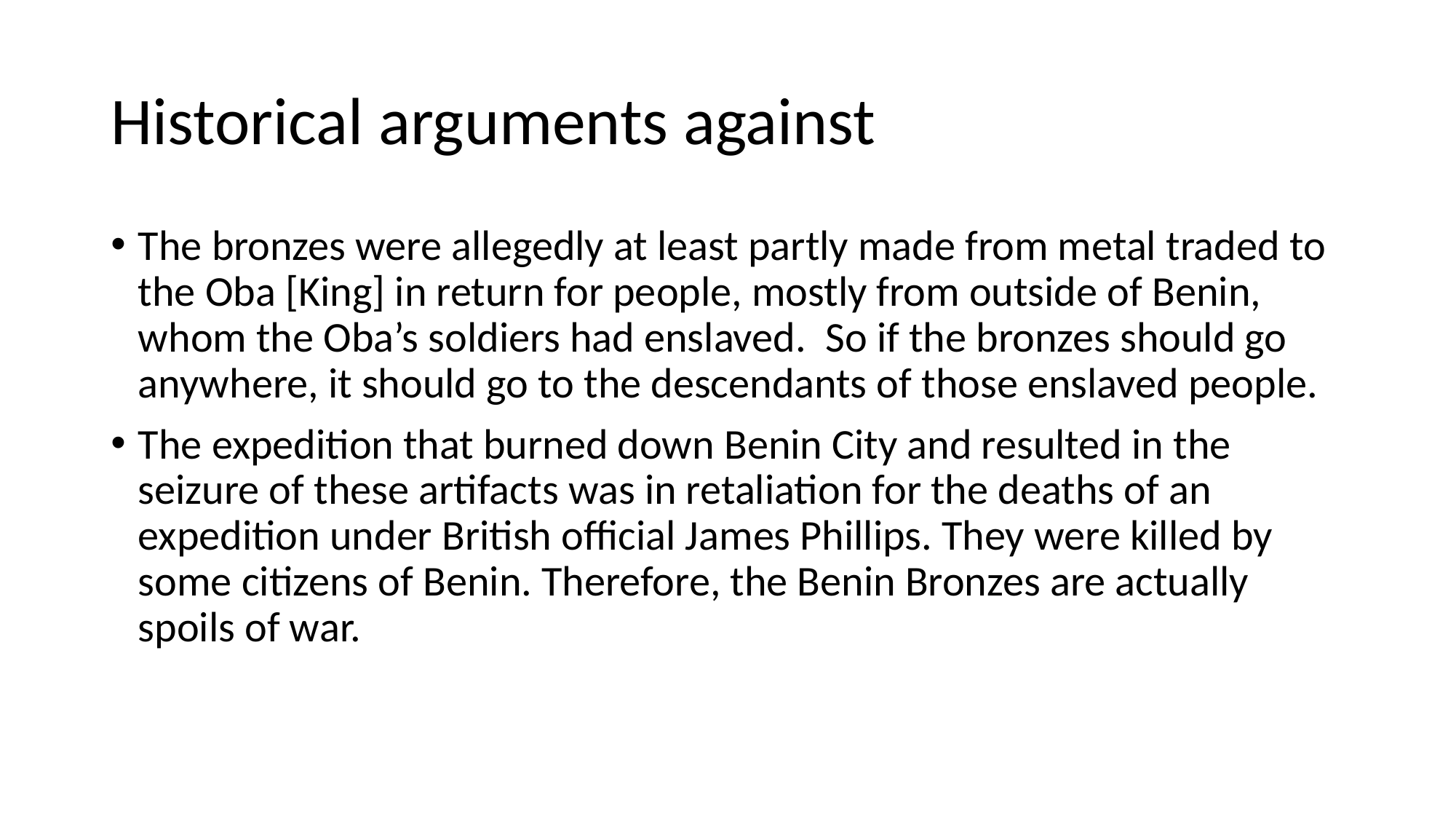

# Historical arguments against
The bronzes were allegedly at least partly made from metal traded to the Oba [King] in return for people, mostly from outside of Benin, whom the Oba’s soldiers had enslaved.  So if the bronzes should go anywhere, it should go to the descendants of those enslaved people.
The expedition that burned down Benin City and resulted in the seizure of these artifacts was in retaliation for the deaths of an expedition under British official James Phillips. They were killed by some citizens of Benin. Therefore, the Benin Bronzes are actually spoils of war.